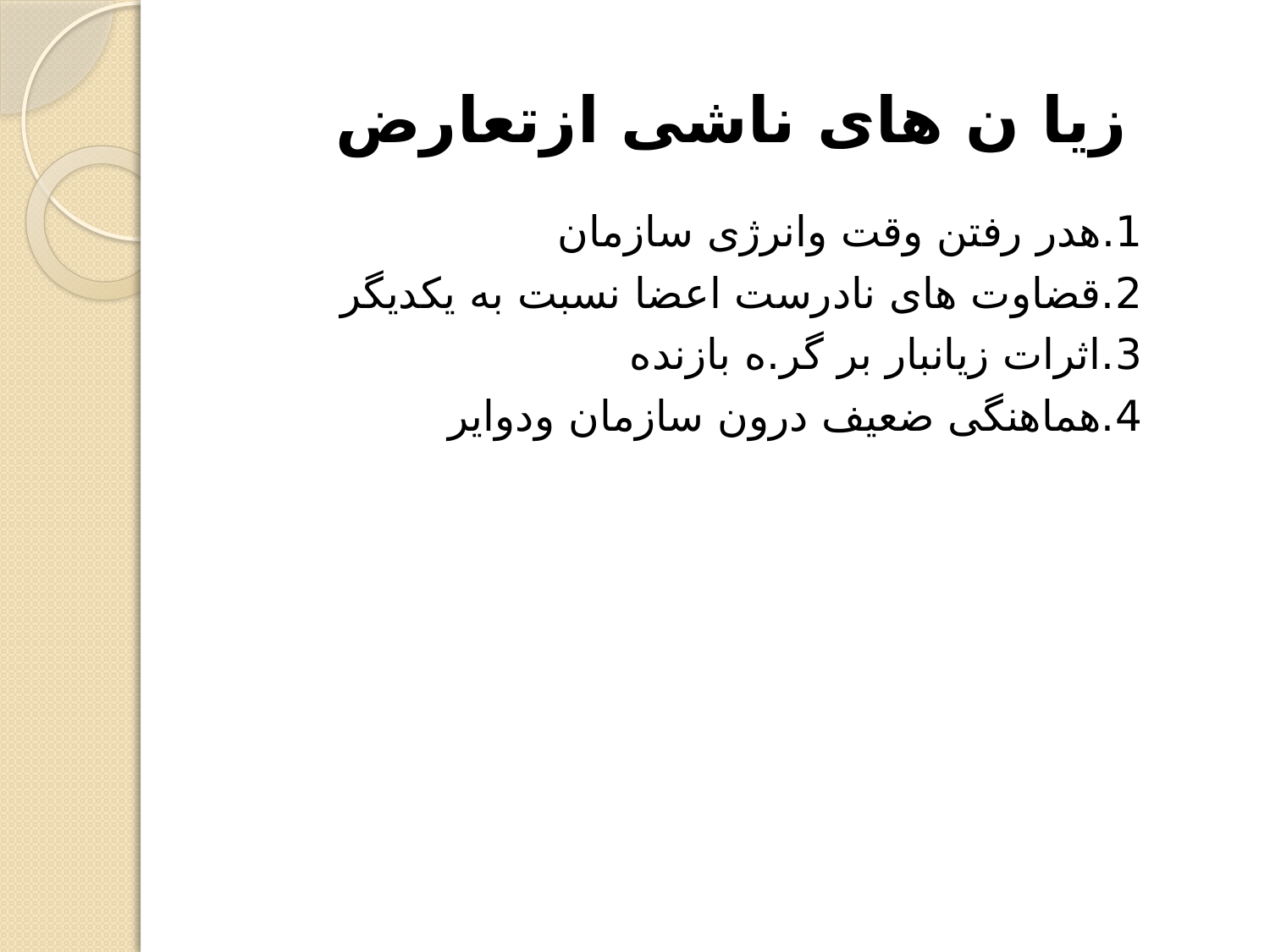

# زیا ن های ناشی ازتعارض
1.هدر رفتن وقت وانرژی سازمان
2.قضاوت های نادرست اعضا نسبت به یکدیگر
3.اثرات زیانبار بر گر.ه بازنده
4.هماهنگی ضعیف درون سازمان ودوایر